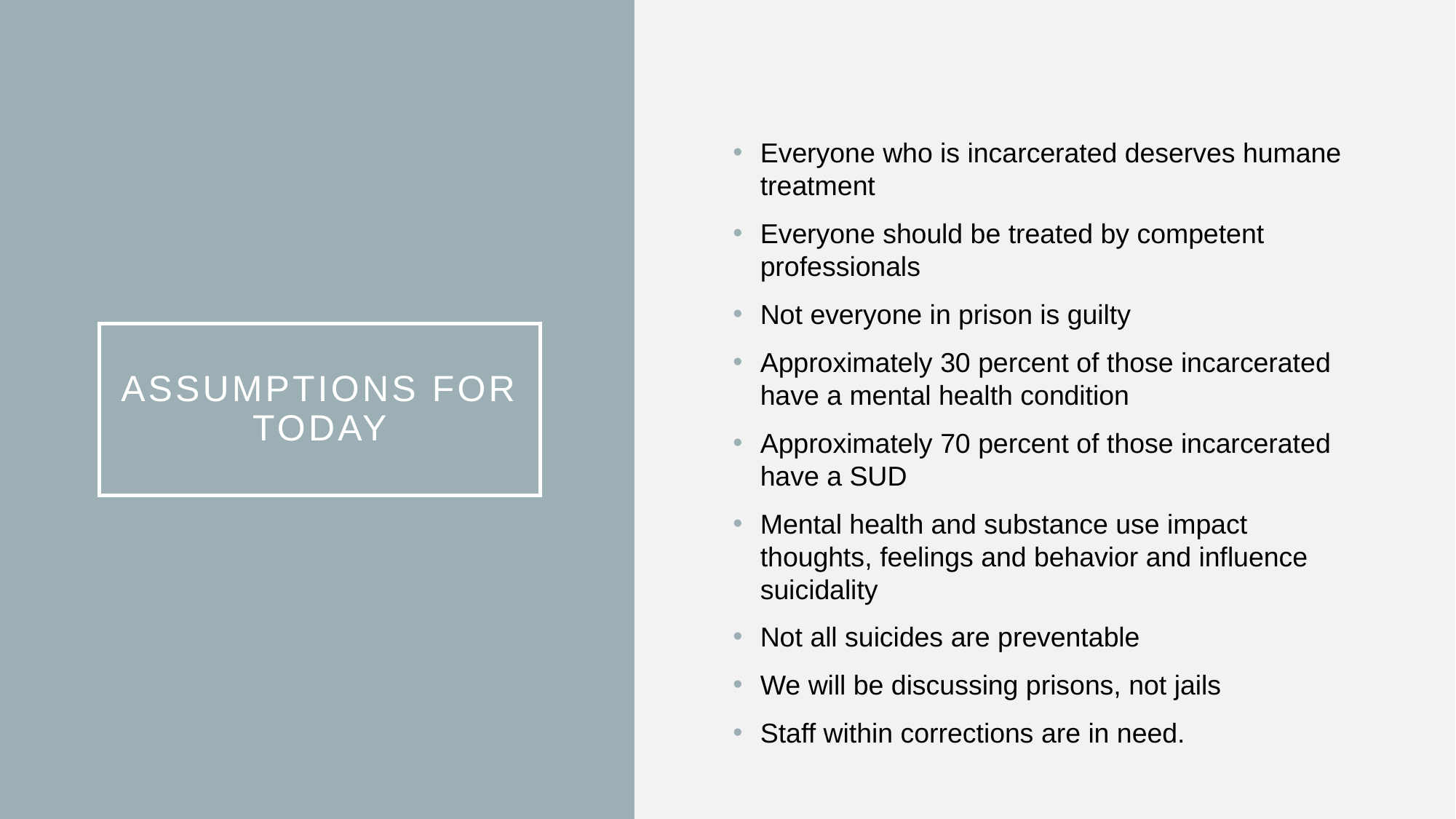

Everyone who is incarcerated deserves humane treatment
Everyone should be treated by competent professionals
Not everyone in prison is guilty
Approximately 30 percent of those incarcerated have a mental health condition
Approximately 70 percent of those incarcerated have a SUD
Mental health and substance use impact thoughts, feelings and behavior and influence suicidality
Not all suicides are preventable
We will be discussing prisons, not jails
Staff within corrections are in need.
# Assumptions for today